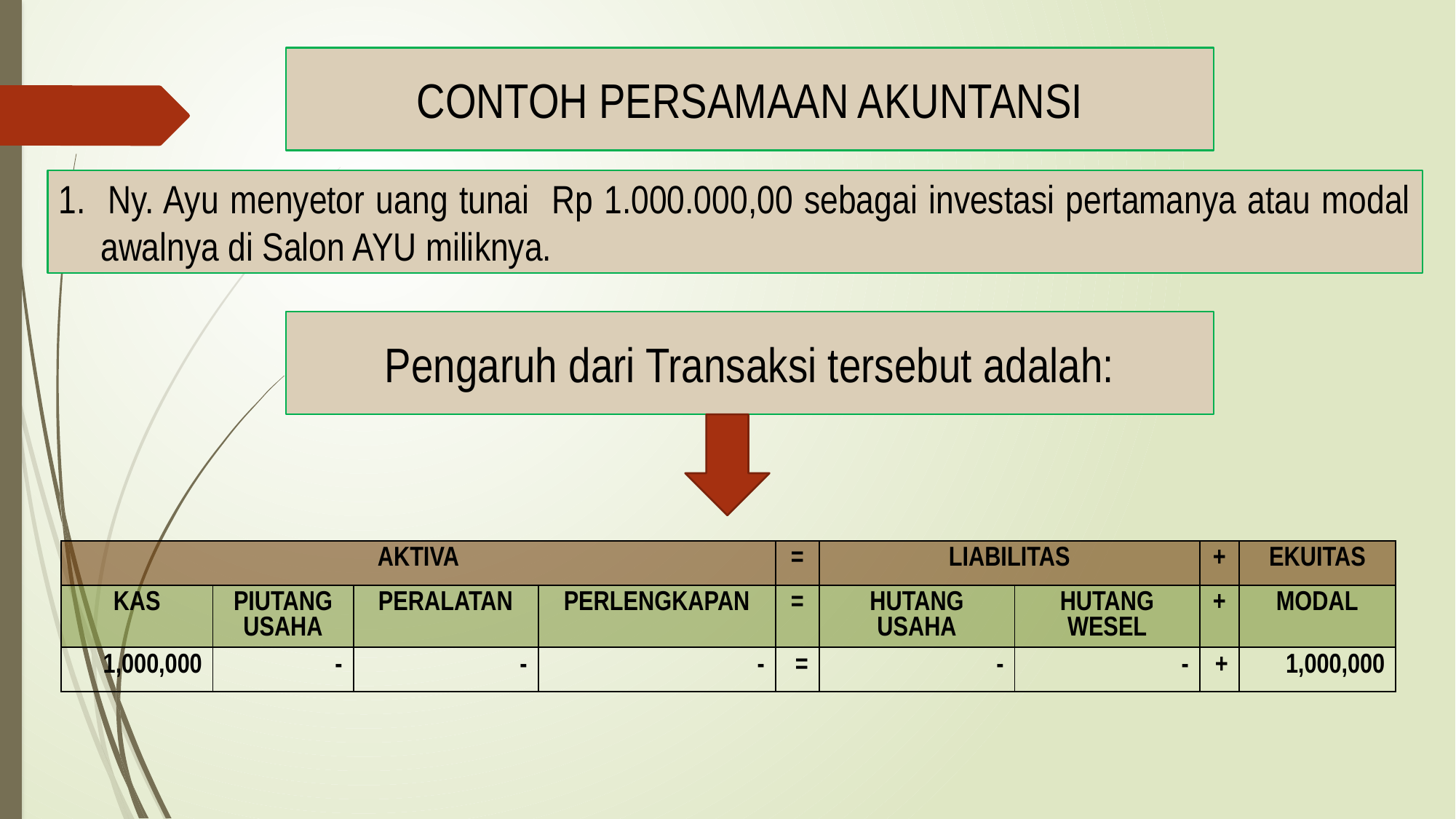

CONTOH PERSAMAAN AKUNTANSI
1.  Ny. Ayu menyetor uang tunai  Rp 1.000.000,00 sebagai investasi pertamanya atau modal awalnya di Salon AYU miliknya.
Pengaruh dari Transaksi tersebut adalah:

| AKTIVA |  |  |  | = | LIABILITAS |  | + | EKUITAS |
| --- | --- | --- | --- | --- | --- | --- | --- | --- |
| KAS | PIUTANG USAHA | PERALATAN | PERLENGKAPAN | = | HUTANG USAHA | HUTANG WESEL | + | MODAL |
| 1,000,000 | - | - | - | = | - | - | + | 1,000,000 |